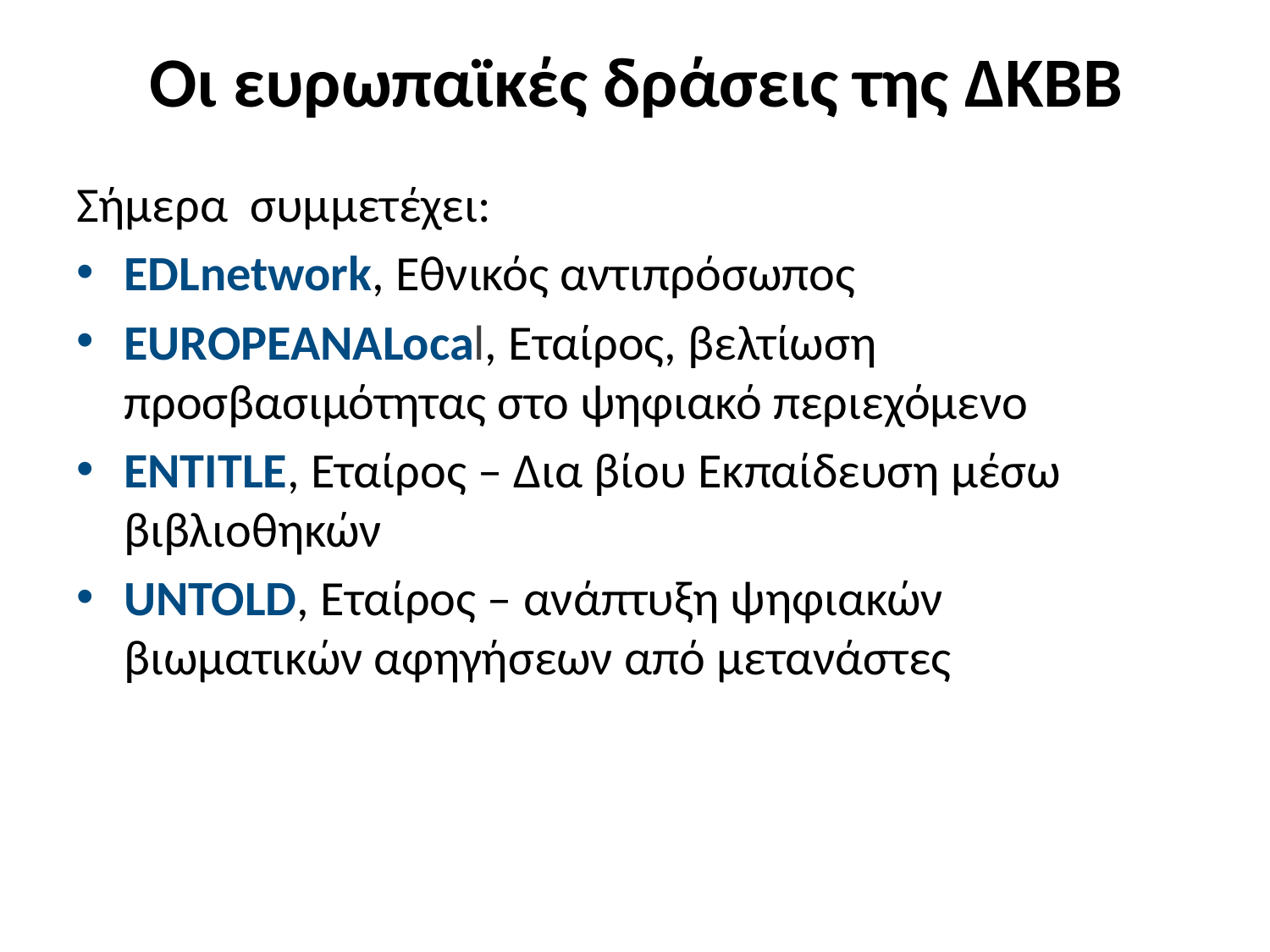

# Οι ευρωπαϊκές δράσεις της ΔΚΒΒ
Σήμερα  συμμετέχει:
EDLnetwork, Εθνικός αντιπρόσωπος
EUROPEANALocal, Εταίρος, βελτίωση προσβασιμότητας στο ψηφιακό περιεχόμενο
ENTITLE, Εταίρος – Δια βίου Εκπαίδευση μέσω βιβλιοθηκών
UNTOLD, Εταίρος – ανάπτυξη ψηφιακών βιωματικών αφηγήσεων από μετανάστες